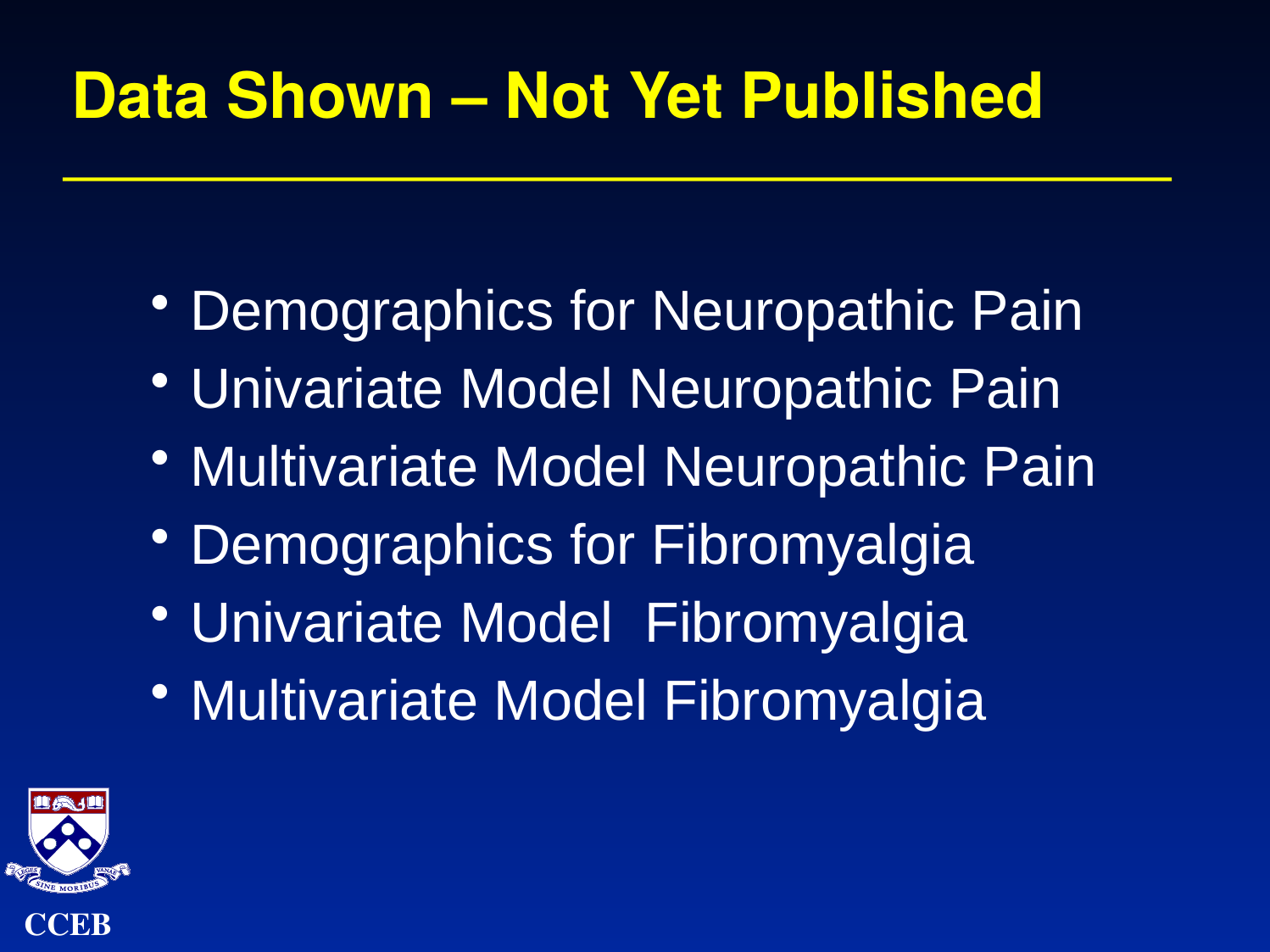

# Data Shown – Not Yet Published
Demographics for Neuropathic Pain
Univariate Model Neuropathic Pain
Multivariate Model Neuropathic Pain
Demographics for Fibromyalgia
Univariate Model  Fibromyalgia
Multivariate Model Fibromyalgia